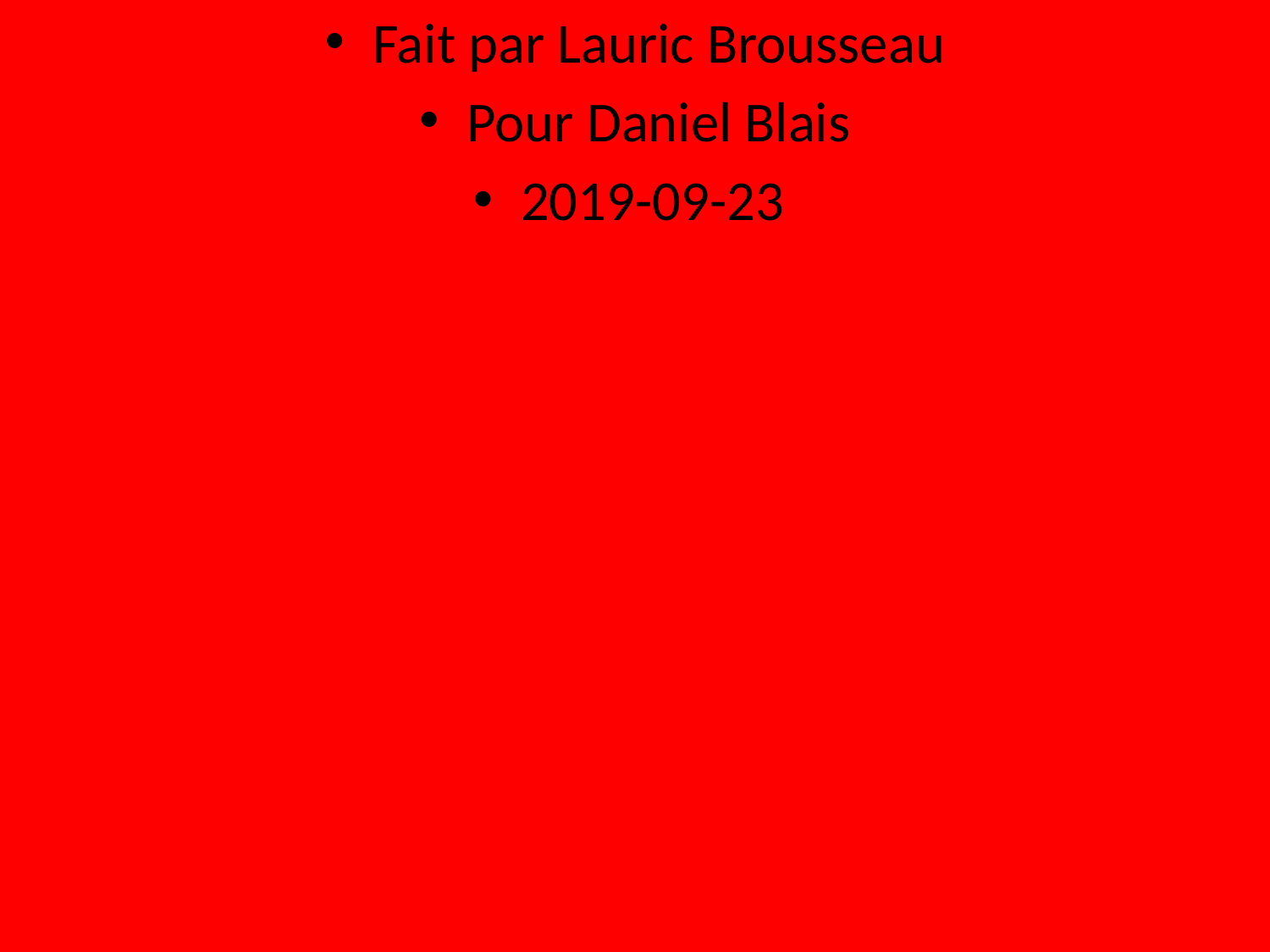

Fait par Lauric Brousseau
Pour Daniel Blais
2019-09-23

# Phénomènes observables la nuit